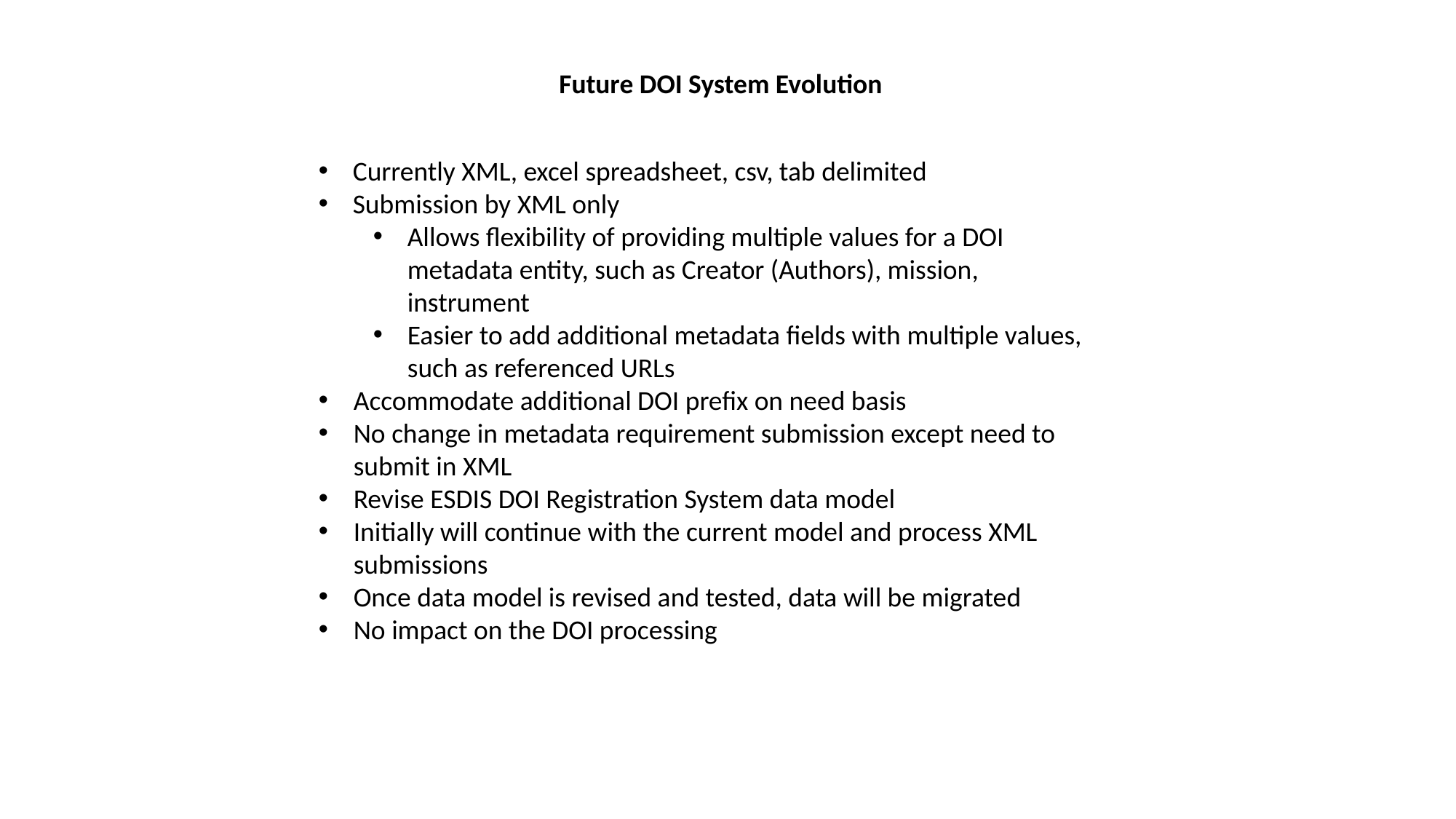

Future DOI System Evolution
Currently XML, excel spreadsheet, csv, tab delimited
Submission by XML only
Allows flexibility of providing multiple values for a DOI metadata entity, such as Creator (Authors), mission, instrument
Easier to add additional metadata fields with multiple values, such as referenced URLs
Accommodate additional DOI prefix on need basis
No change in metadata requirement submission except need to submit in XML
Revise ESDIS DOI Registration System data model
Initially will continue with the current model and process XML submissions
Once data model is revised and tested, data will be migrated
No impact on the DOI processing